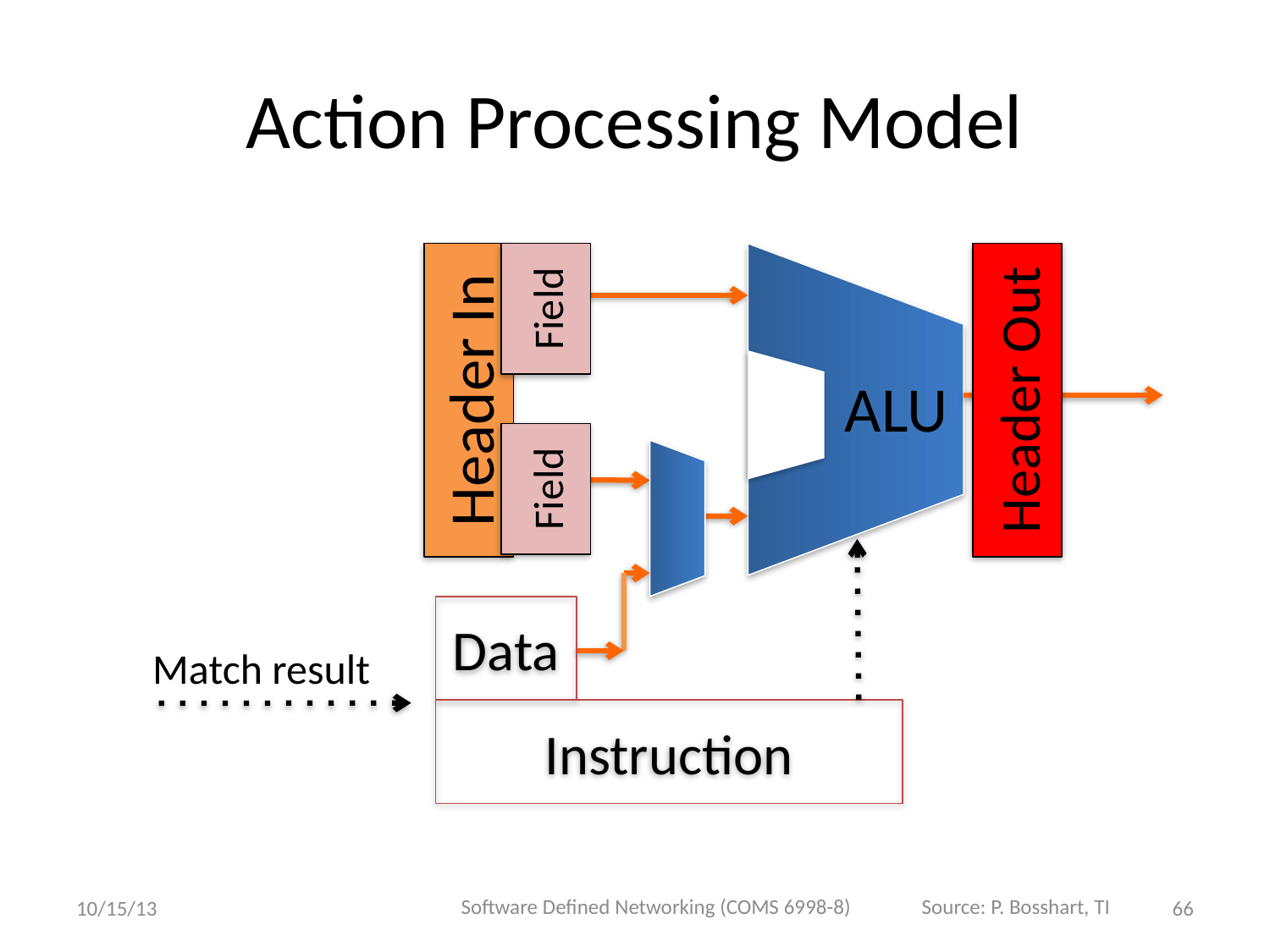

# Action Processing Model

ALU

Match result
Instruction
Field
Header Out
Header In
Field

Data
Software Defined Networking (COMS 6998-8)
Source: P. Bosshart, TI
10/15/13
66